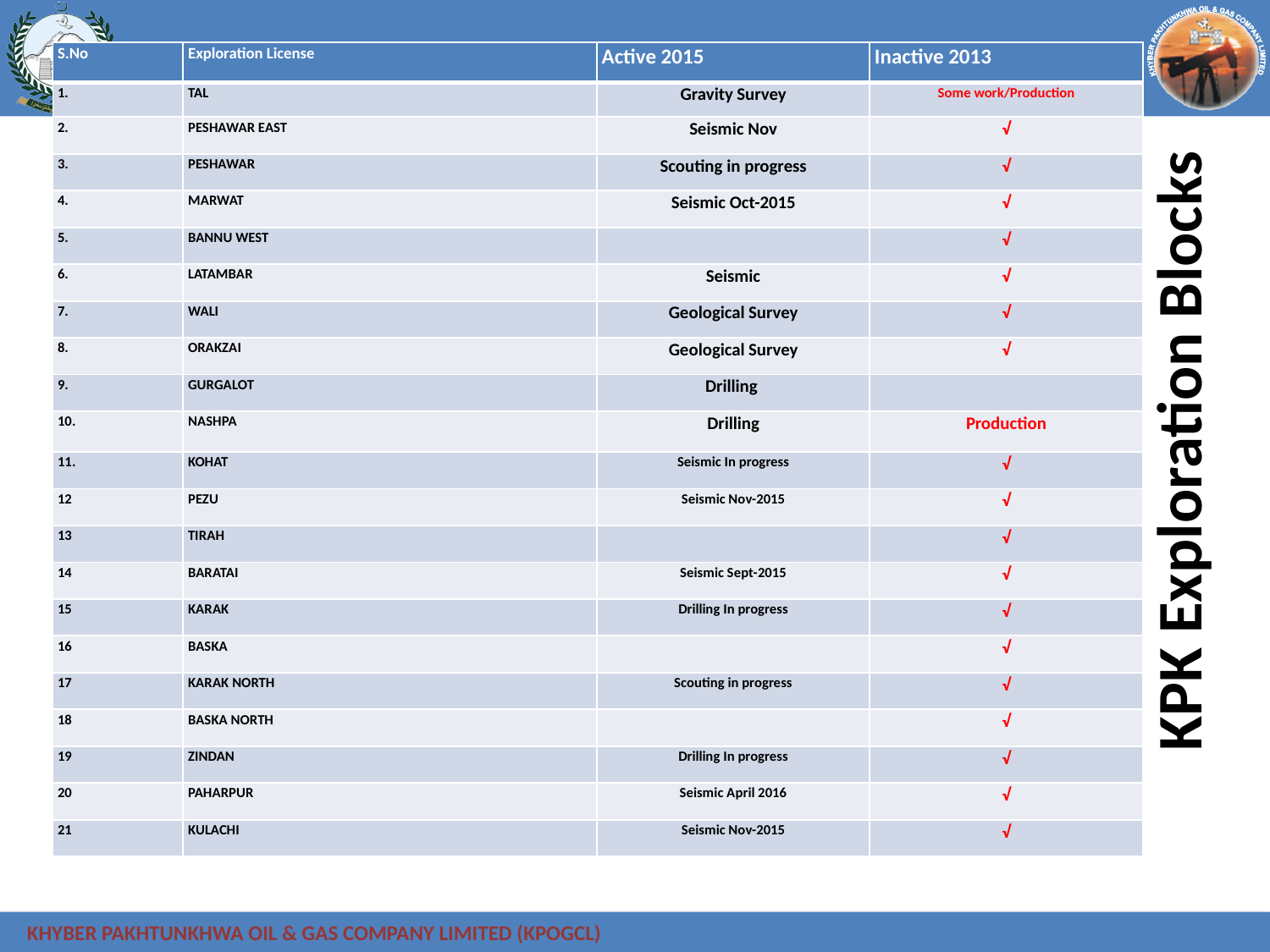

| S.No | Exploration License | Active 2015 | Inactive 2013 |
| --- | --- | --- | --- |
| 1. | TAL | Gravity Survey | Some work/Production |
| 2. | PESHAWAR EAST | Seismic Nov | √ |
| 3. | PESHAWAR | Scouting in progress | √ |
| 4. | MARWAT | Seismic Oct-2015 | √ |
| 5. | BANNU WEST |  | √ |
| 6. | LATAMBAR | Seismic | √ |
| 7. | WALI | Geological Survey | √ |
| 8. | ORAKZAI | Geological Survey | √ |
| 9. | GURGALOT | Drilling |  |
| 10. | NASHPA | Drilling | Production |
| 11. | KOHAT | Seismic In progress | √ |
| 12 | PEZU | Seismic Nov-2015 | √ |
| 13 | TIRAH |  | √ |
| 14 | BARATAI | Seismic Sept-2015 | √ |
| 15 | KARAK | Drilling In progress | √ |
| 16 | BASKA |  | √ |
| 17 | KARAK NORTH | Scouting in progress | √ |
| 18 | BASKA NORTH |  | √ |
| 19 | ZINDAN | Drilling In progress | √ |
| 20 | PAHARPUR | Seismic April 2016 | √ |
| 21 | KULACHI | Seismic Nov-2015 | √ |
# KPK Exploration Blocks